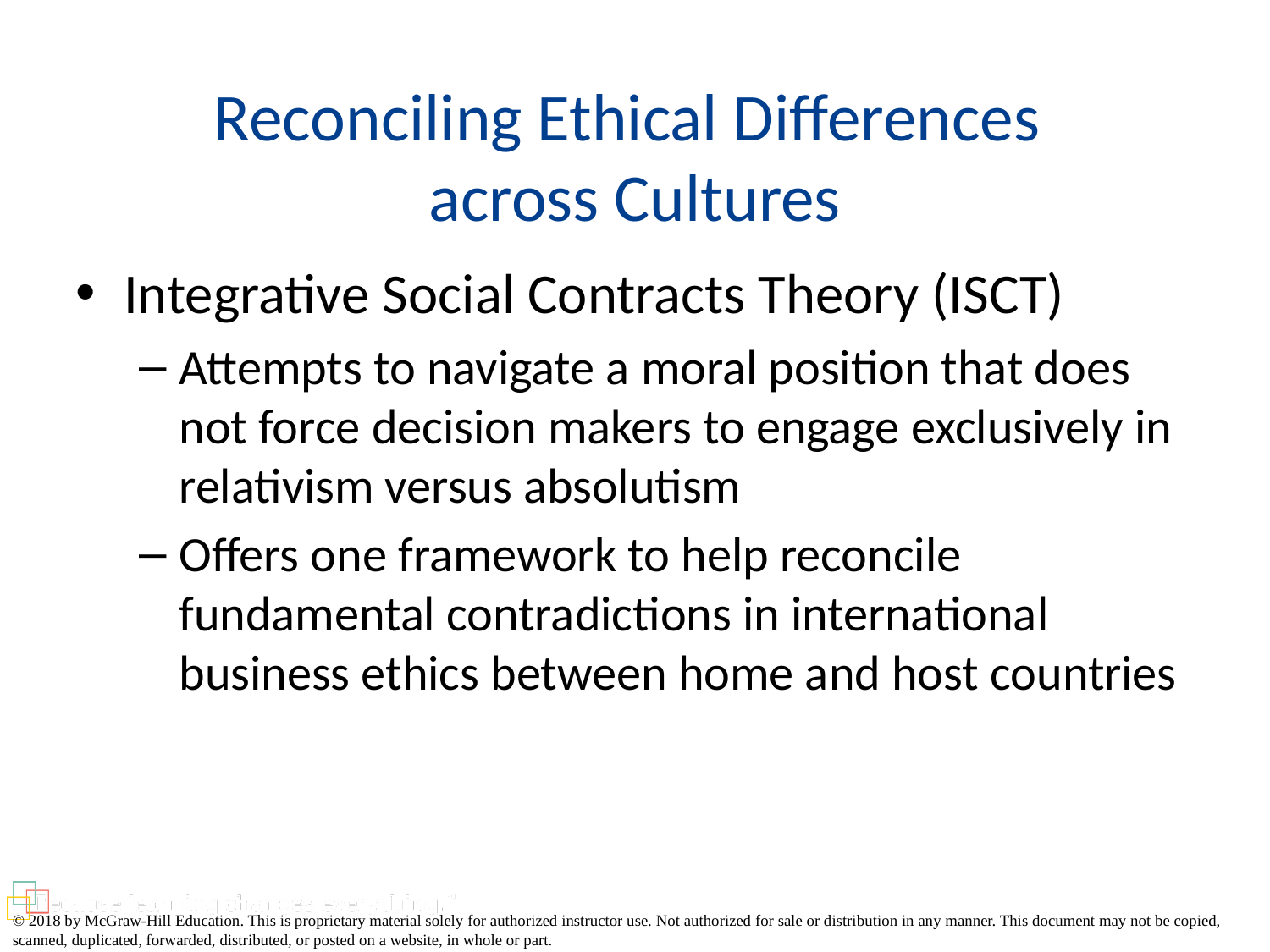

# Reconciling Ethical Differences across Cultures
Integrative Social Contracts Theory (ISCT)
Attempts to navigate a moral position that does not force decision makers to engage exclusively in relativism versus absolutism
Offers one framework to help reconcile fundamental contradictions in international business ethics between home and host countries